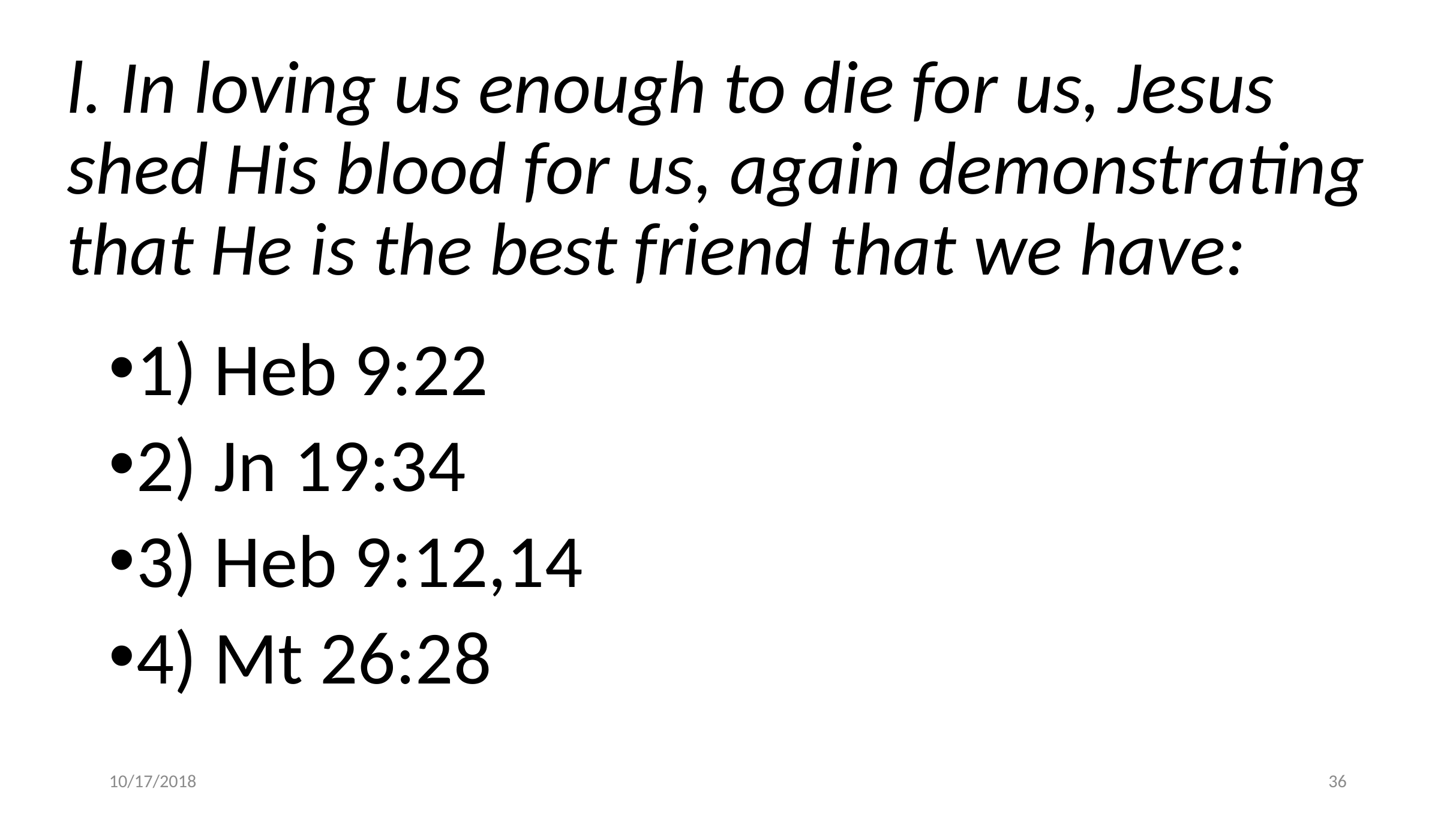

# l. In loving us enough to die for us, Jesus shed His blood for us, again demonstrating that He is the best friend that we have:
1) Heb 9:22
2) Jn 19:34
3) Heb 9:12,14
4) Mt 26:28
10/17/2018
36